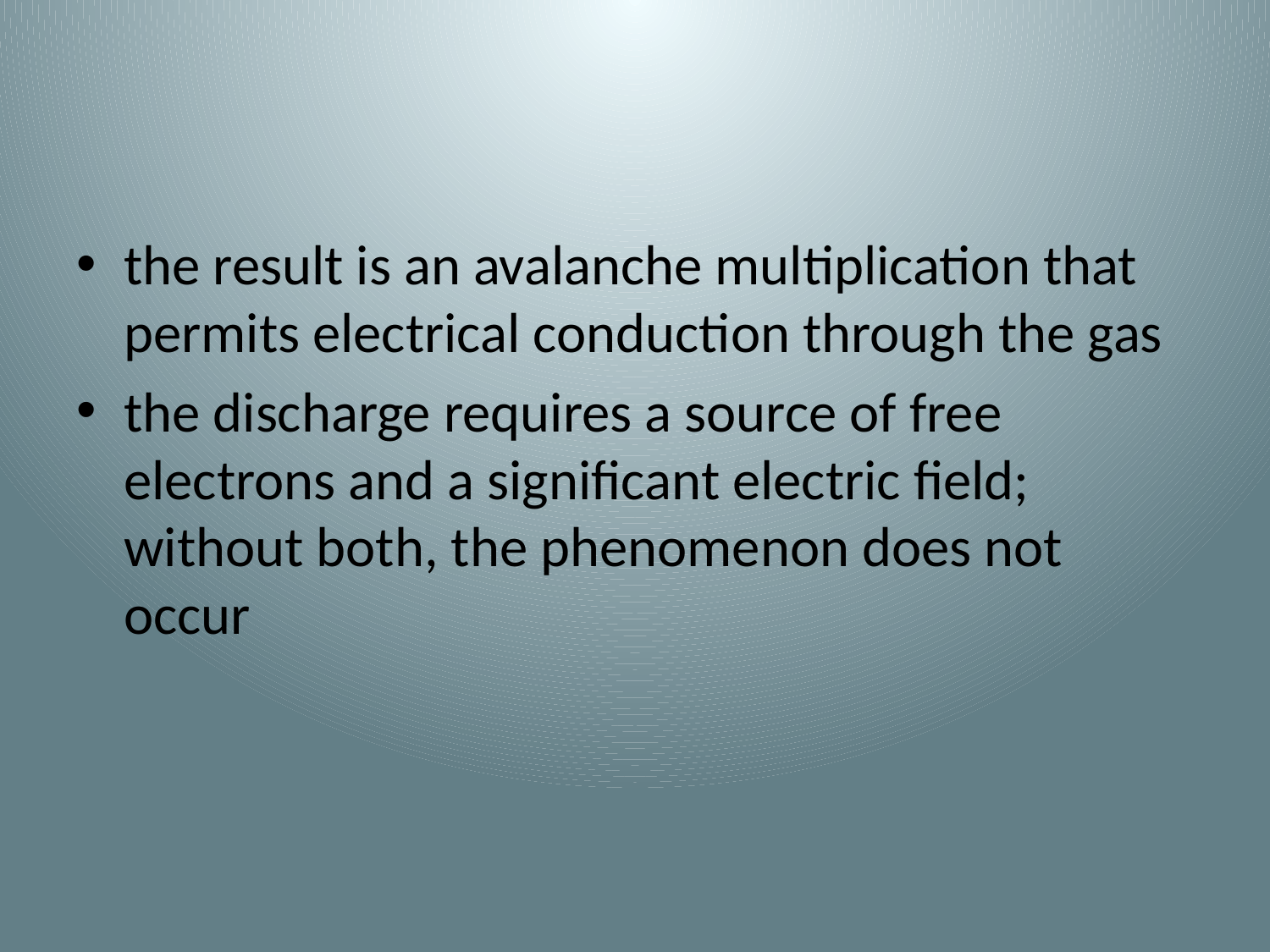

the result is an avalanche multiplication that permits electrical conduction through the gas
the discharge requires a source of free electrons and a significant electric field; without both, the phenomenon does not occur